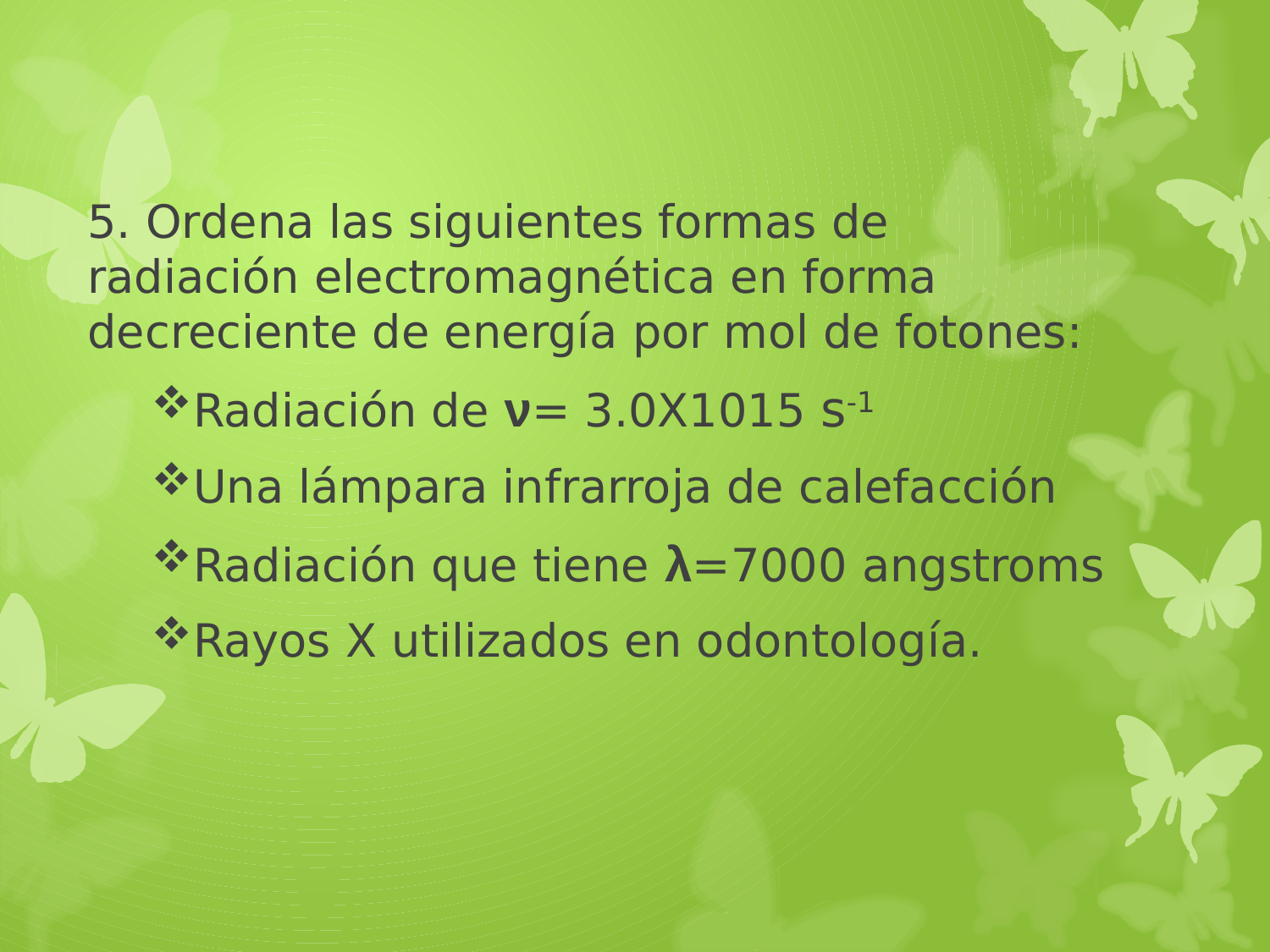

5. Ordena las siguientes formas de radiación electromagnética en forma decreciente de energía por mol de fotones:
Radiación de ν= 3.0X1015 s-1
Una lámpara infrarroja de calefacción
Radiación que tiene λ=7000 angstroms
Rayos X utilizados en odontología.